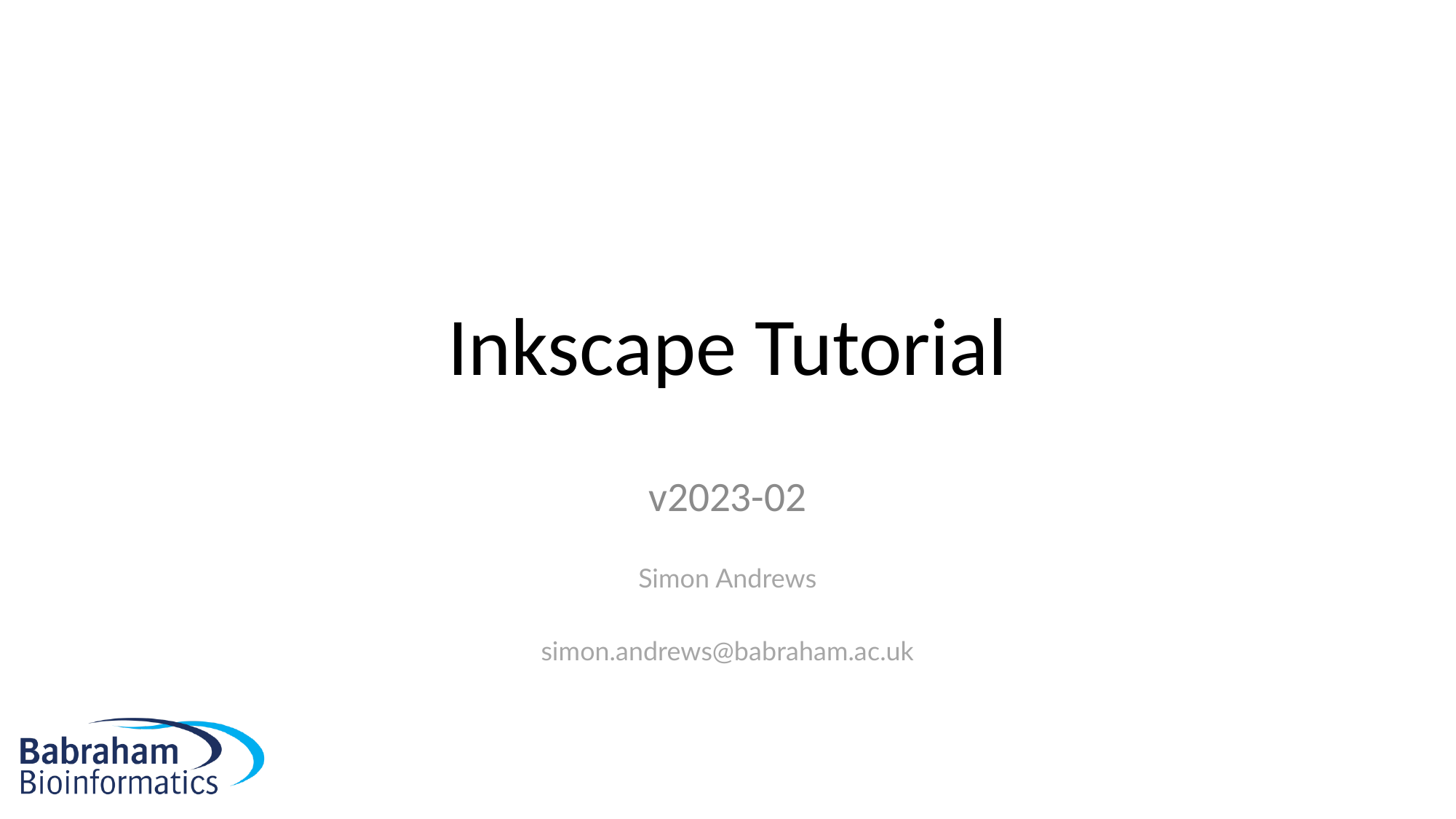

# Inkscape Tutorial
v2023-02

Simon Andrews

simon.andrews@babraham.ac.uk